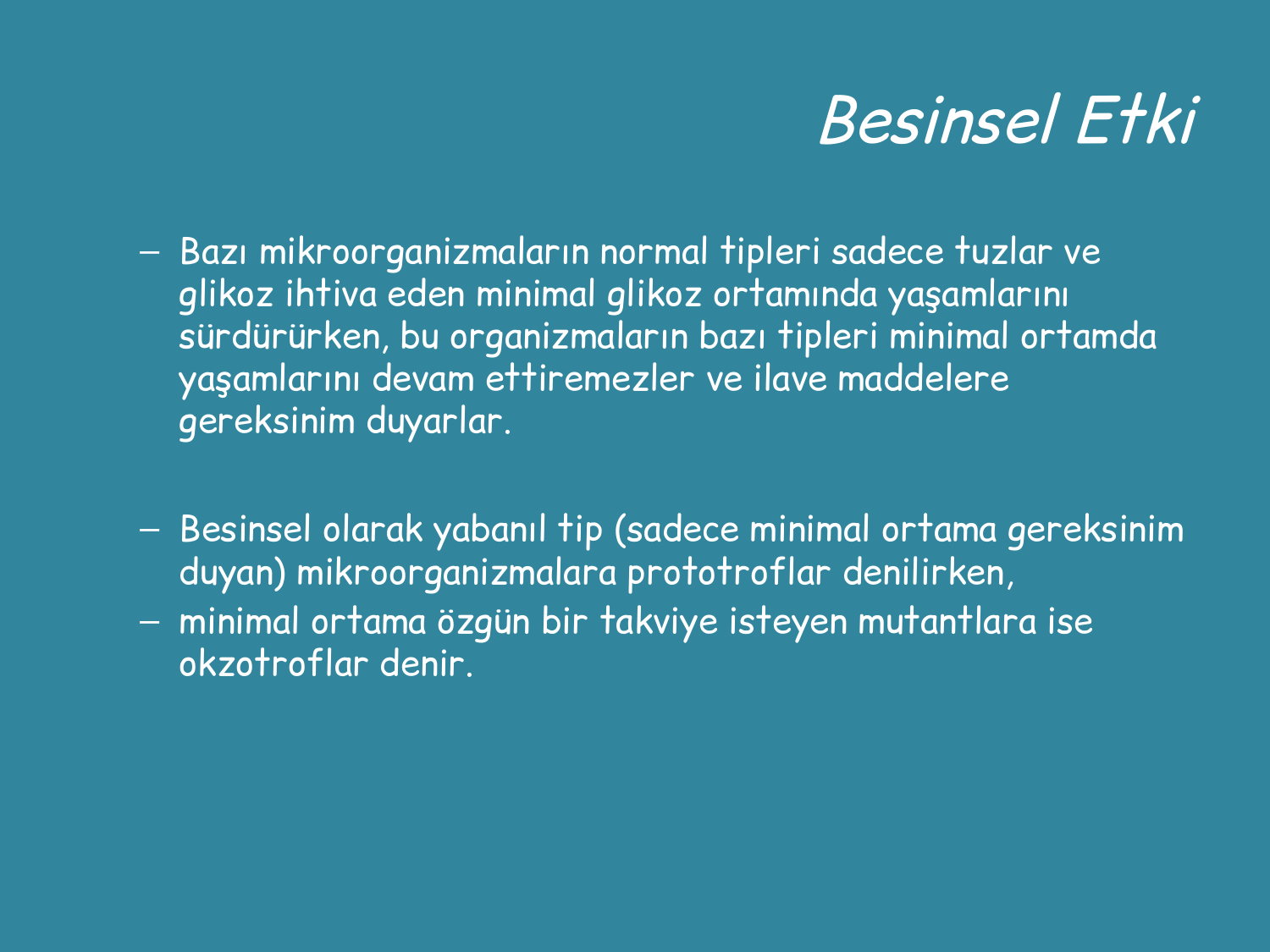

# Besinsel Etki
Bazı mikroorganizmaların normal tipleri sadece tuzlar ve glikoz ihtiva eden minimal glikoz ortamında yaşamlarını sürdürürken, bu organizmaların bazı tipleri minimal ortamda yaşamlarını devam ettiremezler ve ilave maddelere gereksinim duyarlar.

Besinsel olarak yabanıl tip (sadece minimal ortama gereksinim duyan) mikroorganizmalara prototroflar denilirken,
minimal ortama özgün bir takviye isteyen mutantlara ise okzotroflar denir.